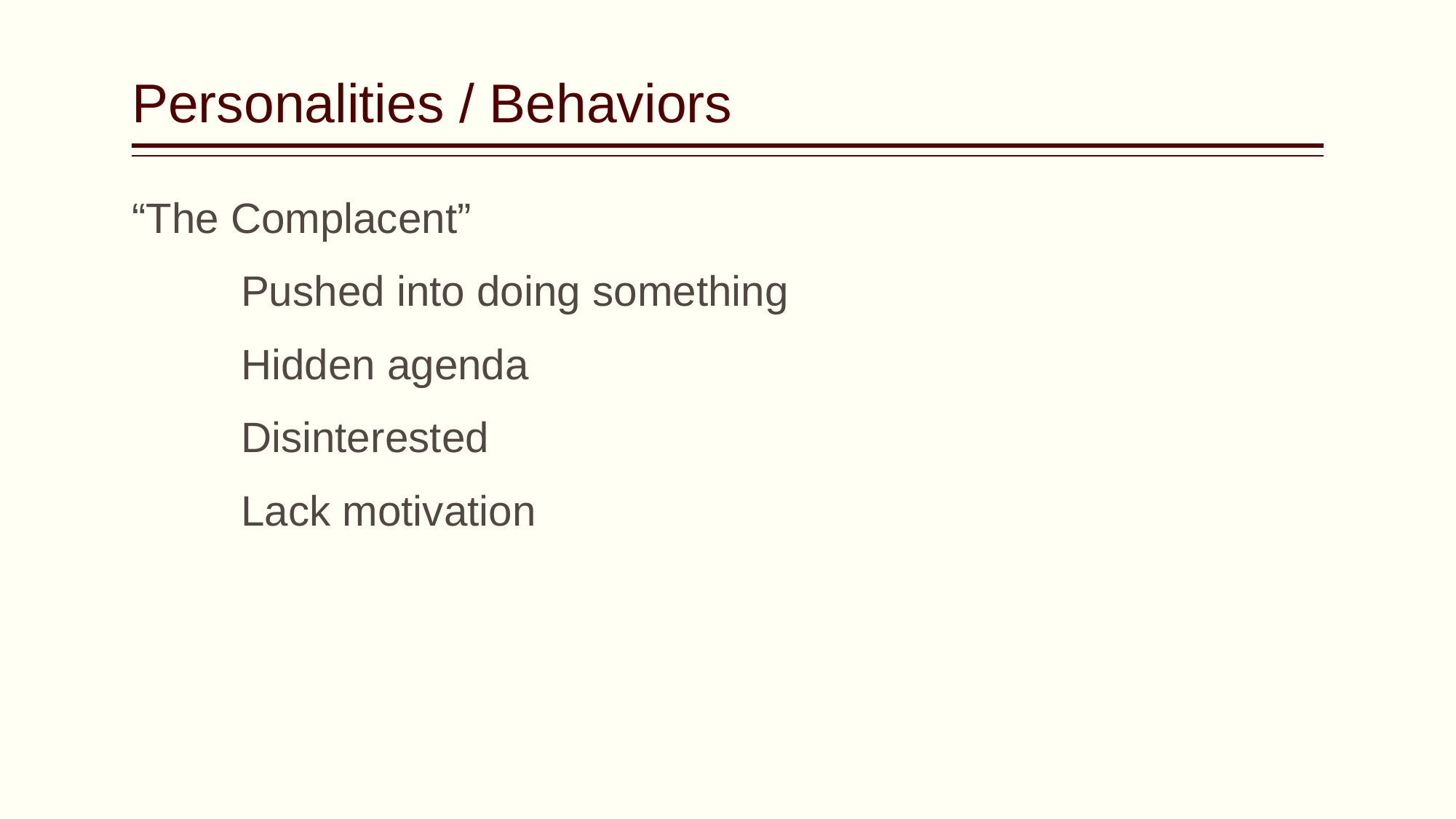

# Personalities / Behaviors
“The Complacent”
	Pushed into doing something
	Hidden agenda
	Disinterested
	Lack motivation